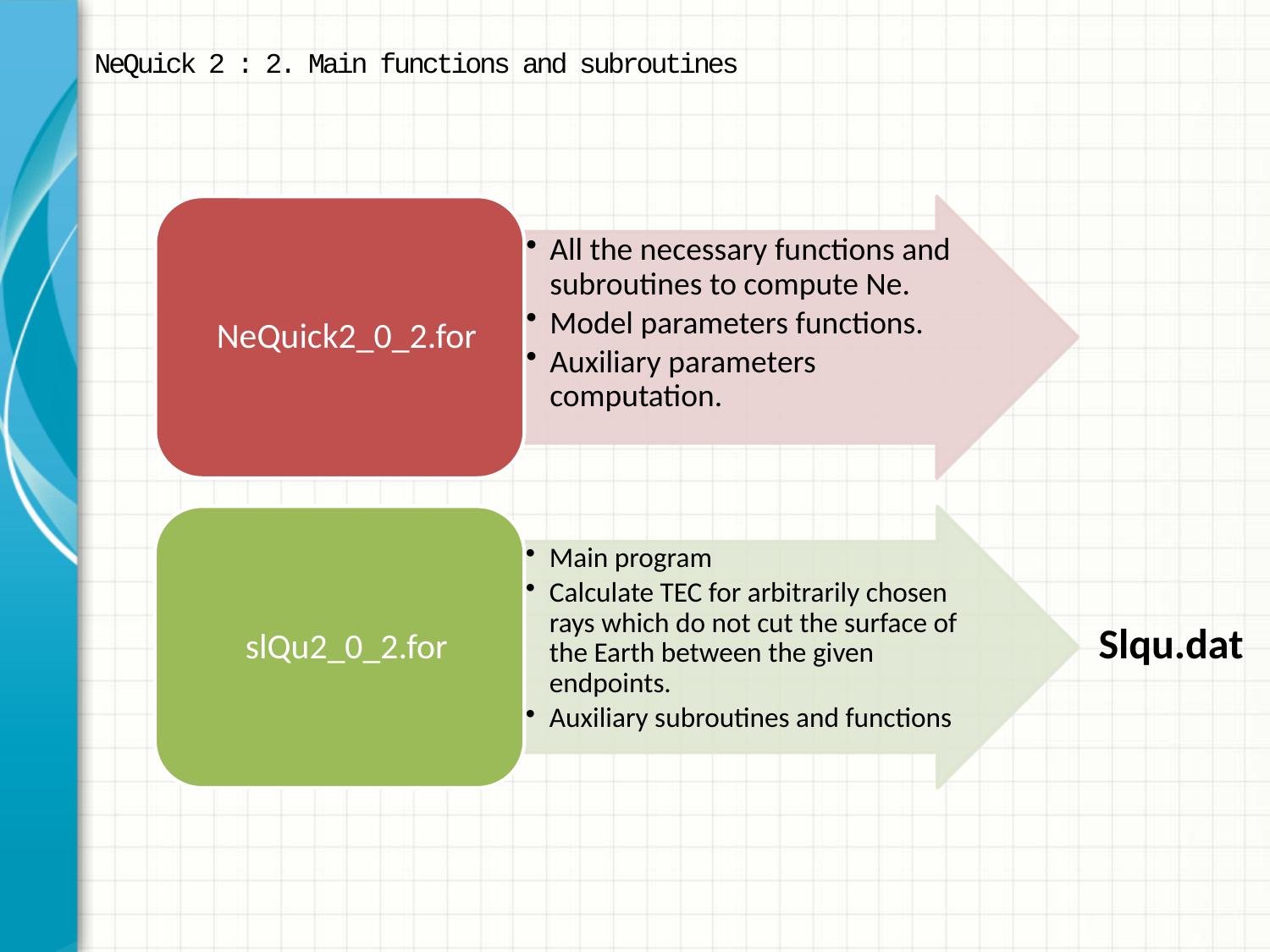

NeQuick 2 : 2. Main functions and subroutines

All the necessary functions and subroutines to compute Ne.
Model parameters functions.
Auxiliary parameters computation.
NeQuick2_0_2.for
Main program
Calculate TEC for arbitrarily chosen rays which do not cut the surface of the Earth between the given endpoints.
Auxiliary subroutines and functions
slQu2_0_2.for
Slqu.dat